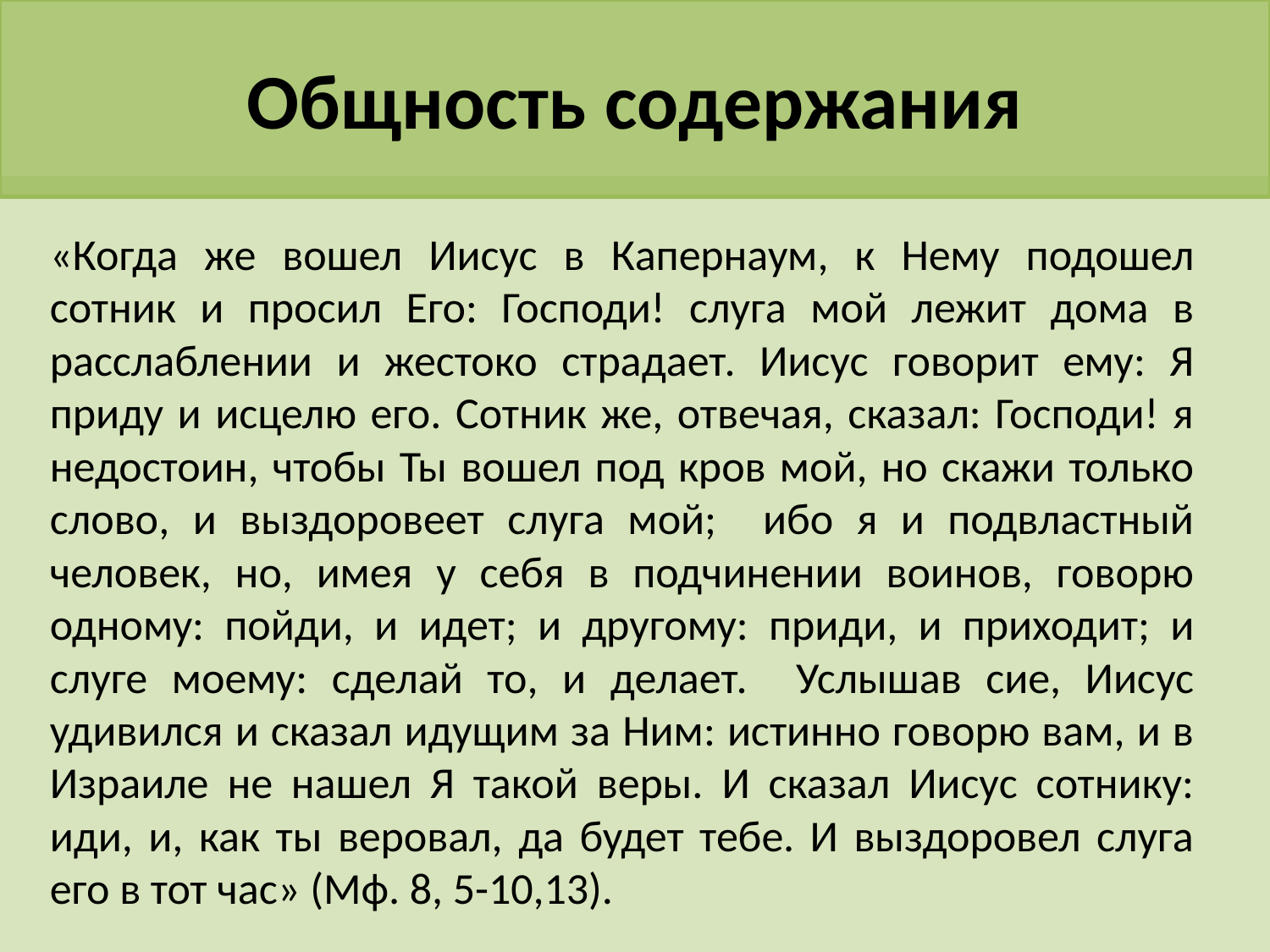

# Общность содержания
«Когда же вошел Иисус в Капернаум, к Нему подошел сотник и просил Его: Господи! слуга мой лежит дома в расслаблении и жестоко страдает. Иисус говорит ему: Я приду и исцелю его. Сотник же, отвечая, сказал: Господи! я недостоин, чтобы Ты вошел под кров мой, но скажи только слово, и выздоровеет слуга мой;  ибо я и подвластный человек, но, имея у себя в подчинении воинов, говорю одному: пойди, и идет; и другому: приди, и приходит; и слуге моему: сделай то, и делает.  Услышав сие, Иисус удивился и сказал идущим за Ним: истинно говорю вам, и в Израиле не нашел Я такой веры. И сказал Иисус сотнику: иди, и, как ты веровал, да будет тебе. И выздоровел слуга его в тот час» (Мф. 8, 5-10,13).